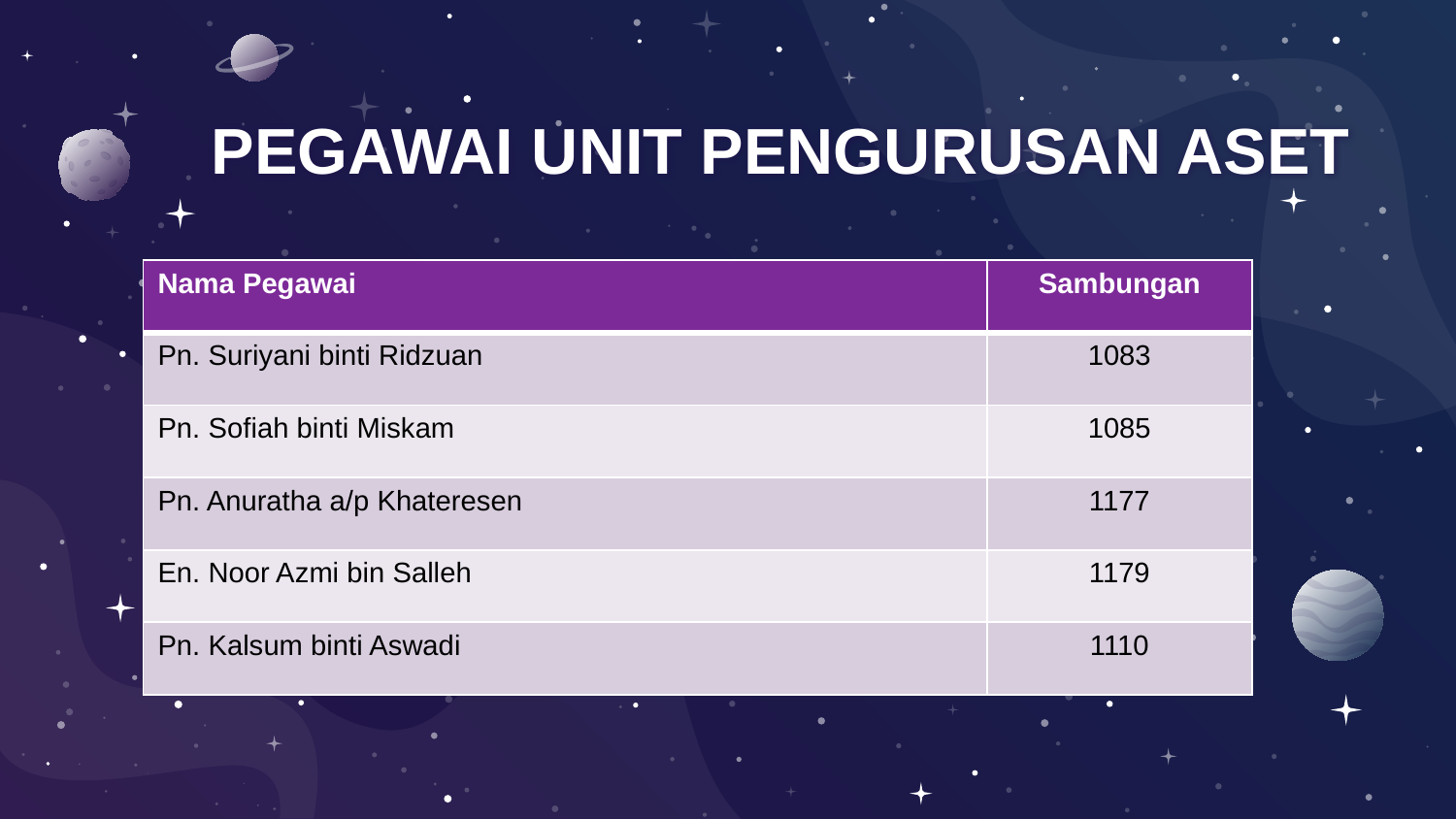

# PEGAWAI UNIT PENGURUSAN ASET
| Nama Pegawai | Sambungan |
| --- | --- |
| Pn. Suriyani binti Ridzuan | 1083 |
| Pn. Sofiah binti Miskam | 1085 |
| Pn. Anuratha a/p Khateresen | 1177 |
| En. Noor Azmi bin Salleh | 1179 |
| Pn. Kalsum binti Aswadi | 1110 |